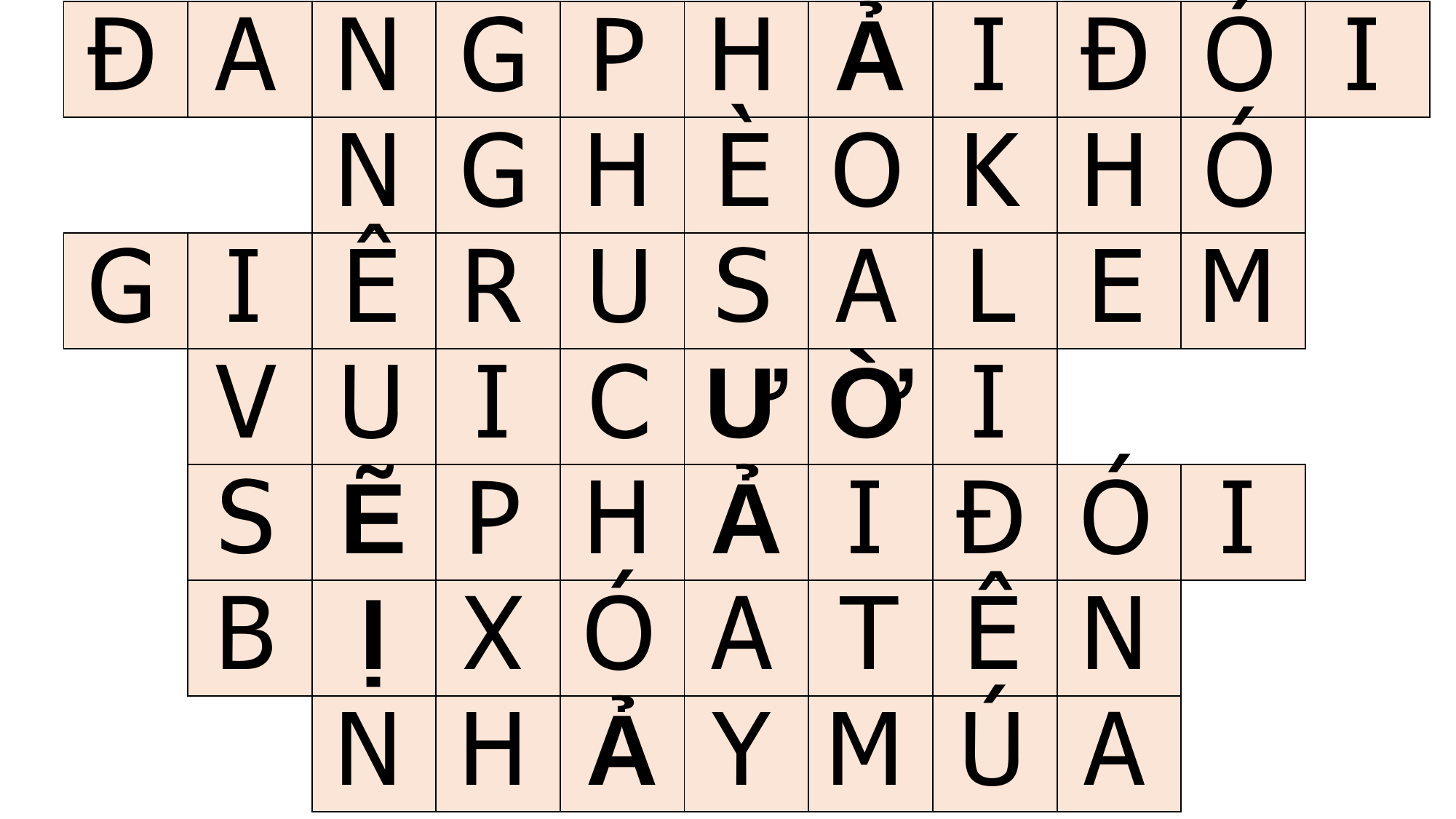

| Đ | A | N | G | P | H | Ả | I | Đ | Ó | I |
| --- | --- | --- | --- | --- | --- | --- | --- | --- | --- | --- |
|  |  | N | G | H | È | O | K | H | Ó |  |
| G | I | Ê | R | U | S | A | L | E | M |  |
|  | V | U | I | C | Ư | Ờ | I |  |  |  |
|  | S | Ẽ | P | H | Ả | I | Đ | Ó | I |  |
|  | B | Ị | X | Ó | A | T | Ê | N |  |  |
|  |  | N | H | Ả | Y | M | Ú | A |  |  |